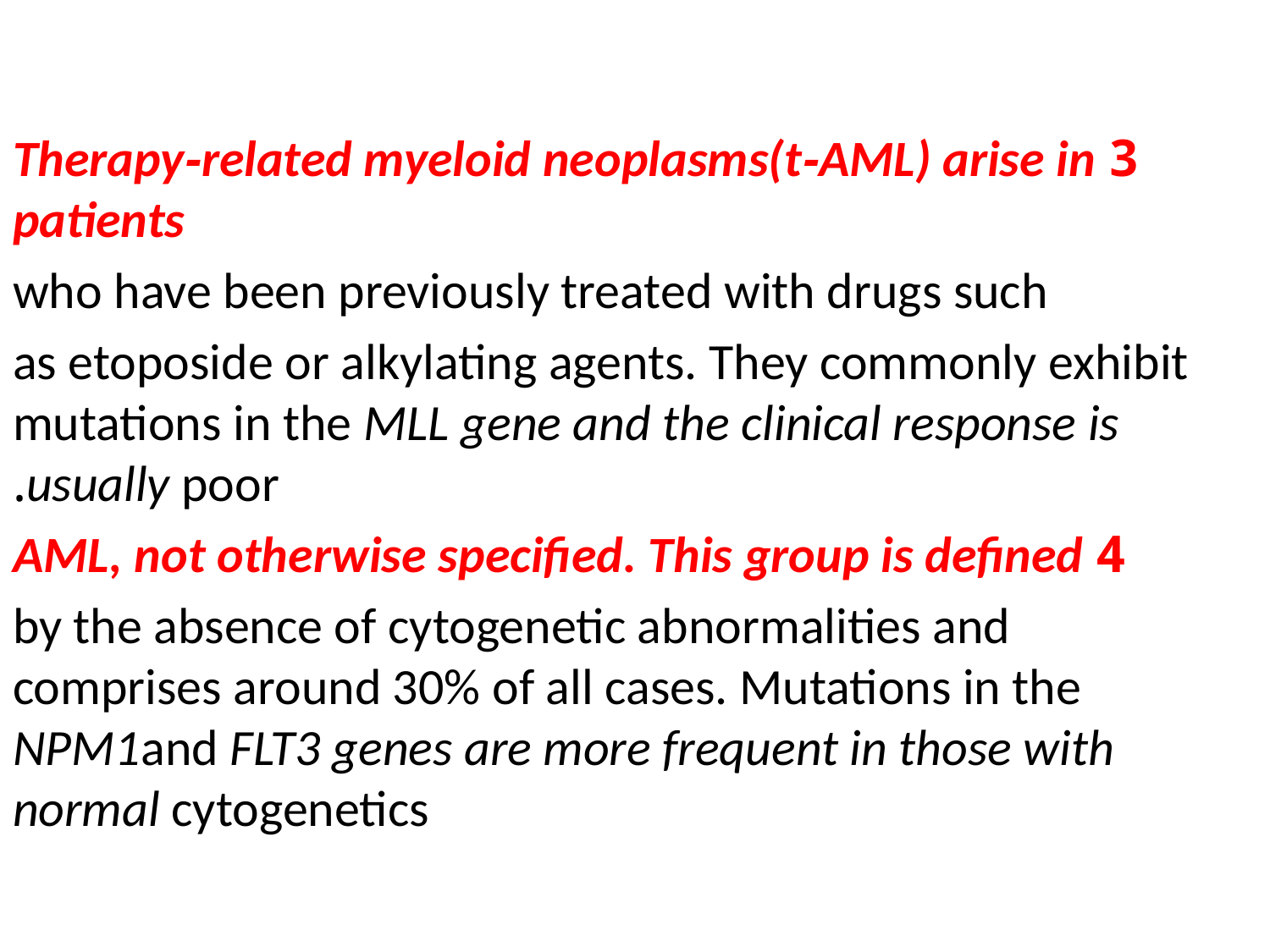

#
3 Therapy‐related myeloid neoplasms(t‐AML) arise in patients
who have been previously treated with drugs such
as etoposide or alkylating agents. They commonly exhibit mutations in the MLL gene and the clinical response is usually poor.
4 AML, not otherwise specified. This group is defined
by the absence of cytogenetic abnormalities and comprises around 30% of all cases. Mutations in the NPM1and FLT3 genes are more frequent in those with normal cytogenetics